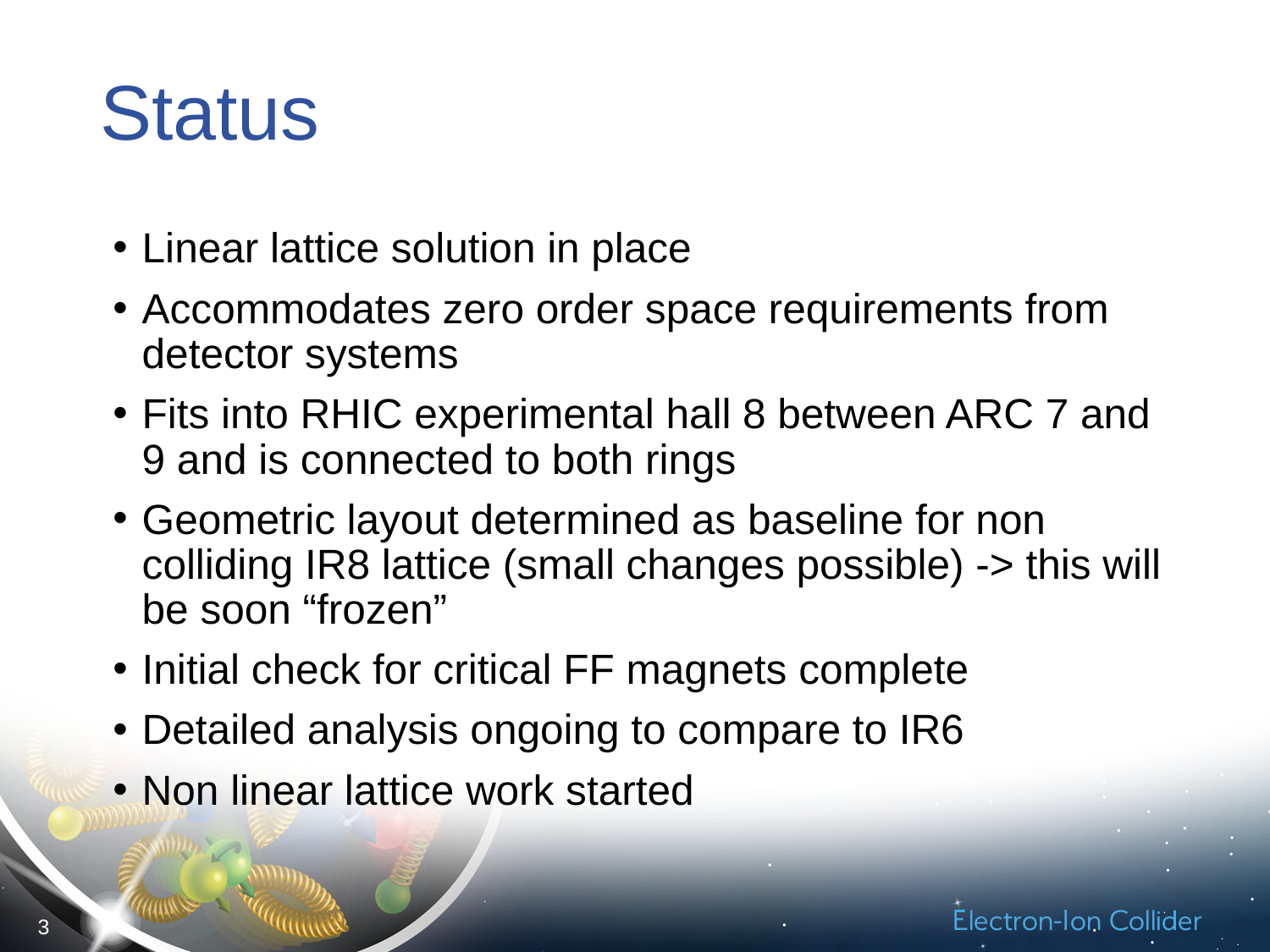

# Status
Linear lattice solution in place
Accommodates zero order space requirements from detector systems
Fits into RHIC experimental hall 8 between ARC 7 and 9 and is connected to both rings
Geometric layout determined as baseline for non colliding IR8 lattice (small changes possible) -> this will be soon “frozen”
Initial check for critical FF magnets complete
Detailed analysis ongoing to compare to IR6
Non linear lattice work started
3